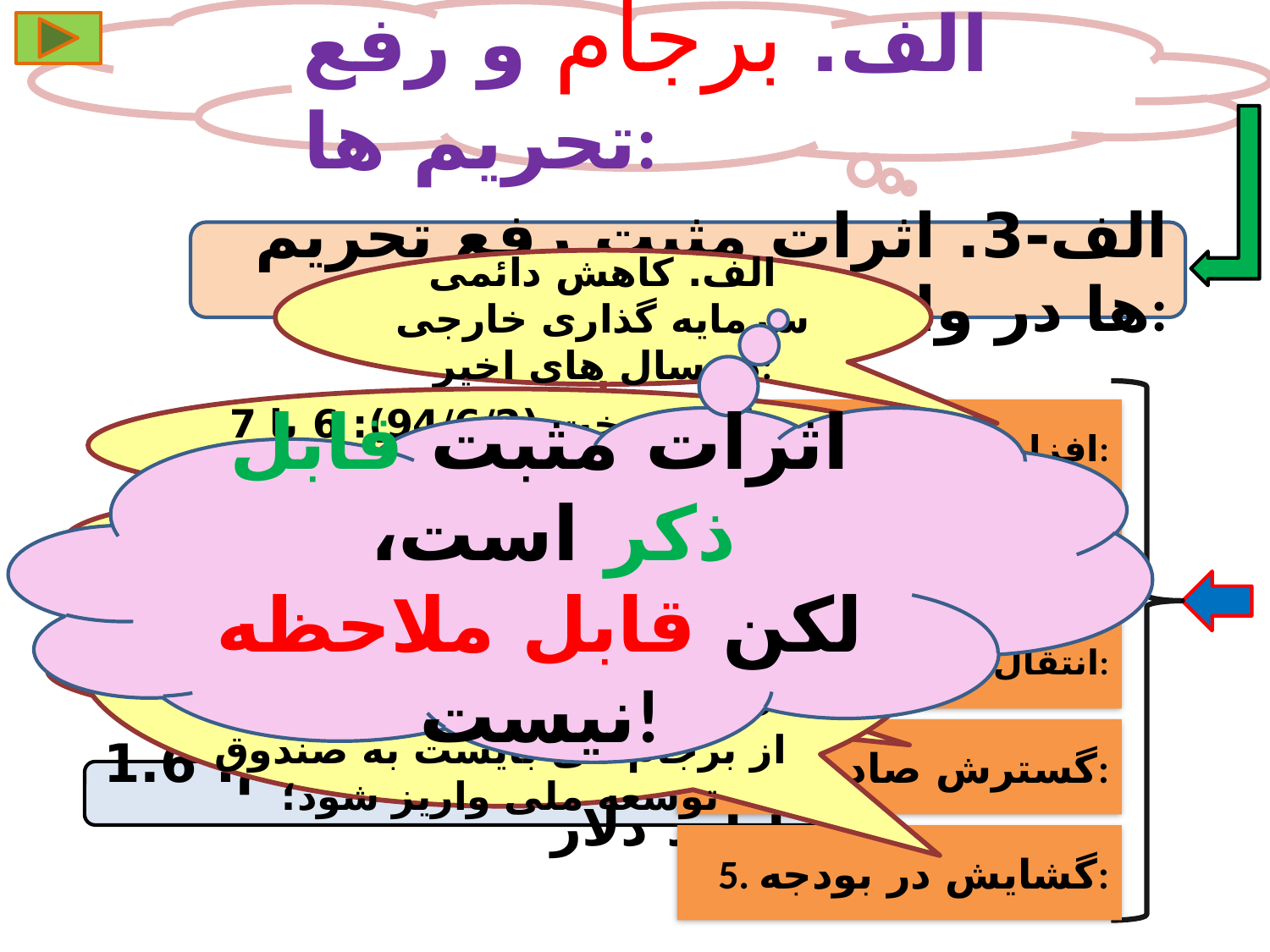

الف. برجام و رفع تحریم ها:

الف-3. اثرات مثبت رفع تحریم ها در واقعیت:
الف. کاهش دائمی سرمایه گذاری خارجی در سال های اخیر:

دکتر نوبخت (94/6/2): 6 یا 7 میلیارد دلار
1. افزایش سرمایه گذاری خارجی:
اثرات مثبت قابل ذکر است،
لکن قابل ملاحظه نیست!
2012:      4.6 میلیارد دلار
تجربه: کشورهای غربی فن آوری انتقال نمی دهند!
الف. دکتر نوبخت (94/6/2): کسری بودجه نداشته ایم و درآمدهای نفتی محقق شده (مضمون)
ب. مازاد درآمدهای نفتی پس از برجام می بایست به صندوق توسعه ملی واریز شود؛
2. وفور منابع ارزی:
2013:         3 میلیارد دلار

الف. نیاز به زیرساخت تولید دارد!
ب. کاهش 16 درصدی صادرات در سال 94!
2014:      2.1 میلیارد دلار
3. انتقال فن آوری غربی:
2015:    2.05 میلیارد دلار
4. گسترش صادرات:
2016:     9 ماهه برجام: 1.6 میلیارد دلار
5. گشایش در بودجه: